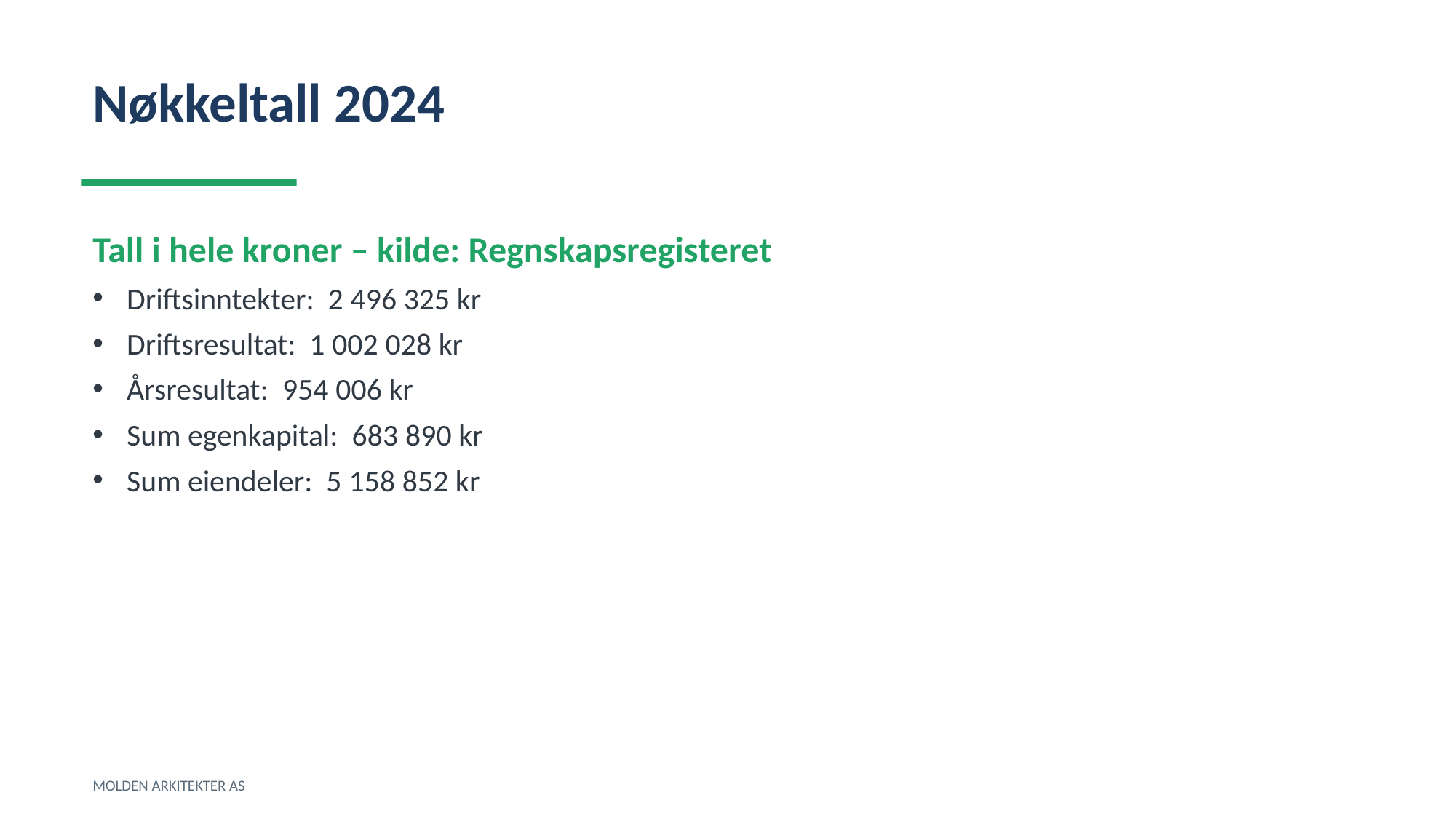

Nøkkeltall 2024

Tall i hele kroner – kilde: Regnskapsregisteret
Driftsinntekter:  2 496 325 kr
Driftsresultat:  1 002 028 kr
Årsresultat:  954 006 kr
Sum egenkapital:  683 890 kr
Sum eiendeler:  5 158 852 kr
MOLDEN ARKITEKTER AS